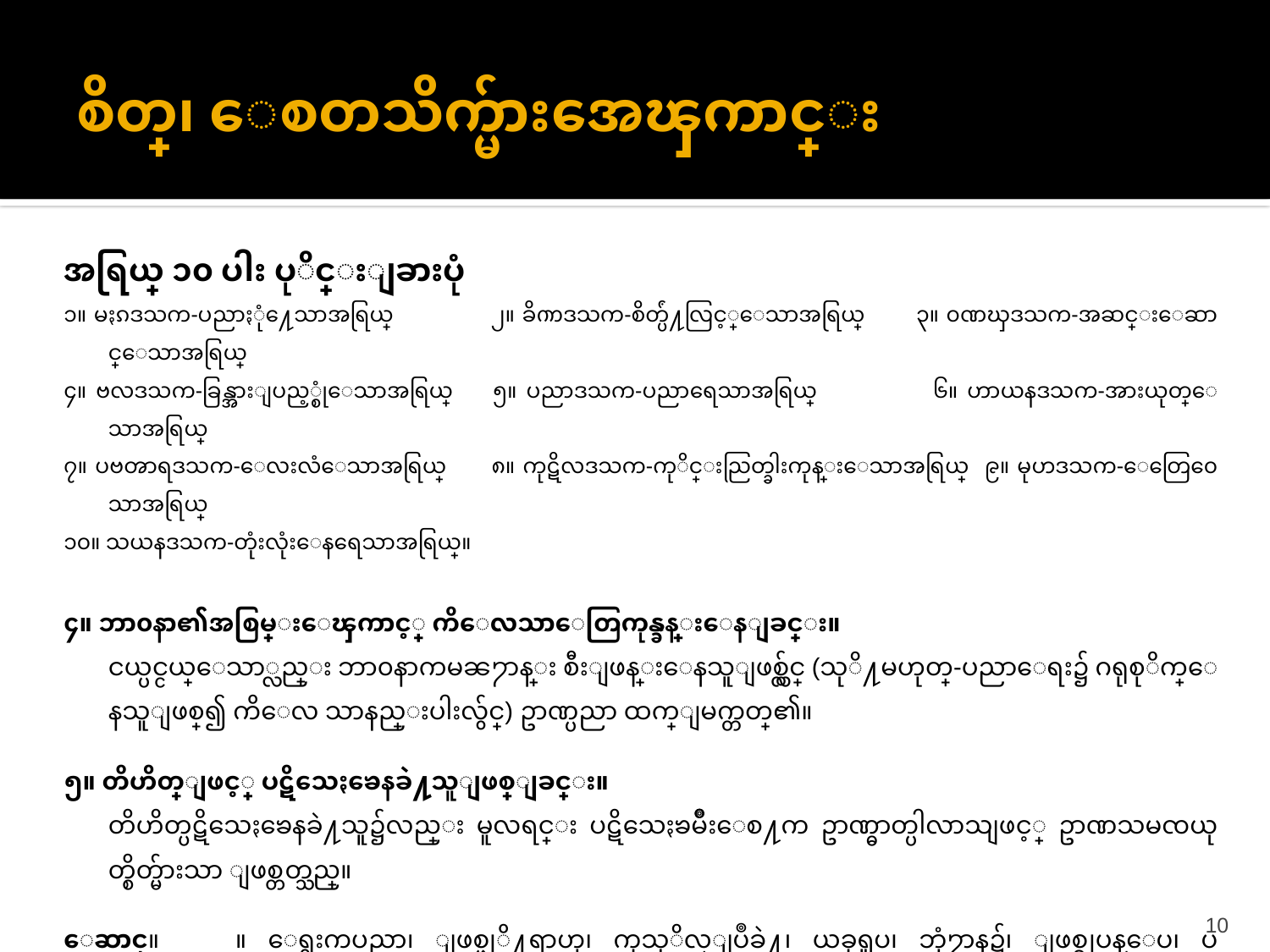

# စိတ္၊ ေစတသိက္မ်ားအေၾကာင္း
အရြယ္ ၁၀ ပါး ပုိင္းျခားပုံ
၁။ မႏၵဒသက-ပညာႏုံ႔ေသာအရြယ္	၂။ ခိၮဒသက-စိတ္ပ်ံ႔လြင့္ေသာအရြယ္	      ၃။ ၀ဏၰဒသက-အဆင္းေဆာင္ေသာအရြယ္
၄။ ဗလဒသက-ခြန္အားျပည့္စုံေသာအရြယ္	၅။ ပညာဒသက-ပညာရေသာအရြယ္	      ၆။ ဟာယနဒသက-အားယုတ္ေသာအရြယ္
၇။ ပဗၻာရဒသက-ေလးလံေသာအရြယ္	၈။ ကုဋိလဒသက-ကုိင္းညြတ္ခါးကုန္းေသာအရြယ္  ၉။ မုဟဒသက-ေတြေ၀ေသာအရြယ္
၁၀။ သယနဒသက-တုံးလုံးေနရေသာအရြယ္။

၄။ ဘာ၀နာ၏အစြမ္းေၾကာင့္ ကိေလသာေတြကုန္ခန္းေနျခင္း။
	ငယ္ပင္ငယ္ေသာ္လည္း ဘာ၀နာကမၼ႒ာန္း စီးျဖန္းေနသူျဖစ္လွ်င္ (သုိ႔မဟုတ္-ပညာေရး၌ ဂရုစုိက္ေနသူျဖစ္၍ ကိေလ သာနည္းပါးလွ်င္) ဥာဏ္ပညာ ထက္ျမက္တတ္၏။

၅။ တိဟိတ္ျဖင့္ ပဋိသေႏၶေနခဲ႔သူျဖစ္ျခင္း။
	တိဟိတ္ပဋိသေႏၶေနခဲ႔သူ၌လည္း မူလရင္း ပဋိသေႏၶမ်ဳိးေစ႔က ဥာဏ္ဓာတ္ပါလာသျဖင့္ ဥာဏသမၸယုတ္စိတ္မ်ားသာ ျဖစ္တတ္သည္။

ေဆာင္။	။ ေရွးကပညာ၊ ျဖစ္ဖုိ႔ရာဟု၊ ကုသုိလ္ျပဳခဲ႔၊ ယခုရူပ၊ ဘုံ႒ာန၌၊ ျဖစ္ရျပန္ေပ၊ ပညိေျႏၵေတာက္၊ ရင့္ခ်ိန္ေရာက္က၊
		  ဘာ၀နာစြမ္း၊ ကိေလခန္းဘိ၊ တိဟိတ္သေႏၶ၊ စြဲကပ္ေနသည္၊ ဥာဏ္ေရႊစိန္စက္၊ ထက္ေၾကာင္းတည္း။

10